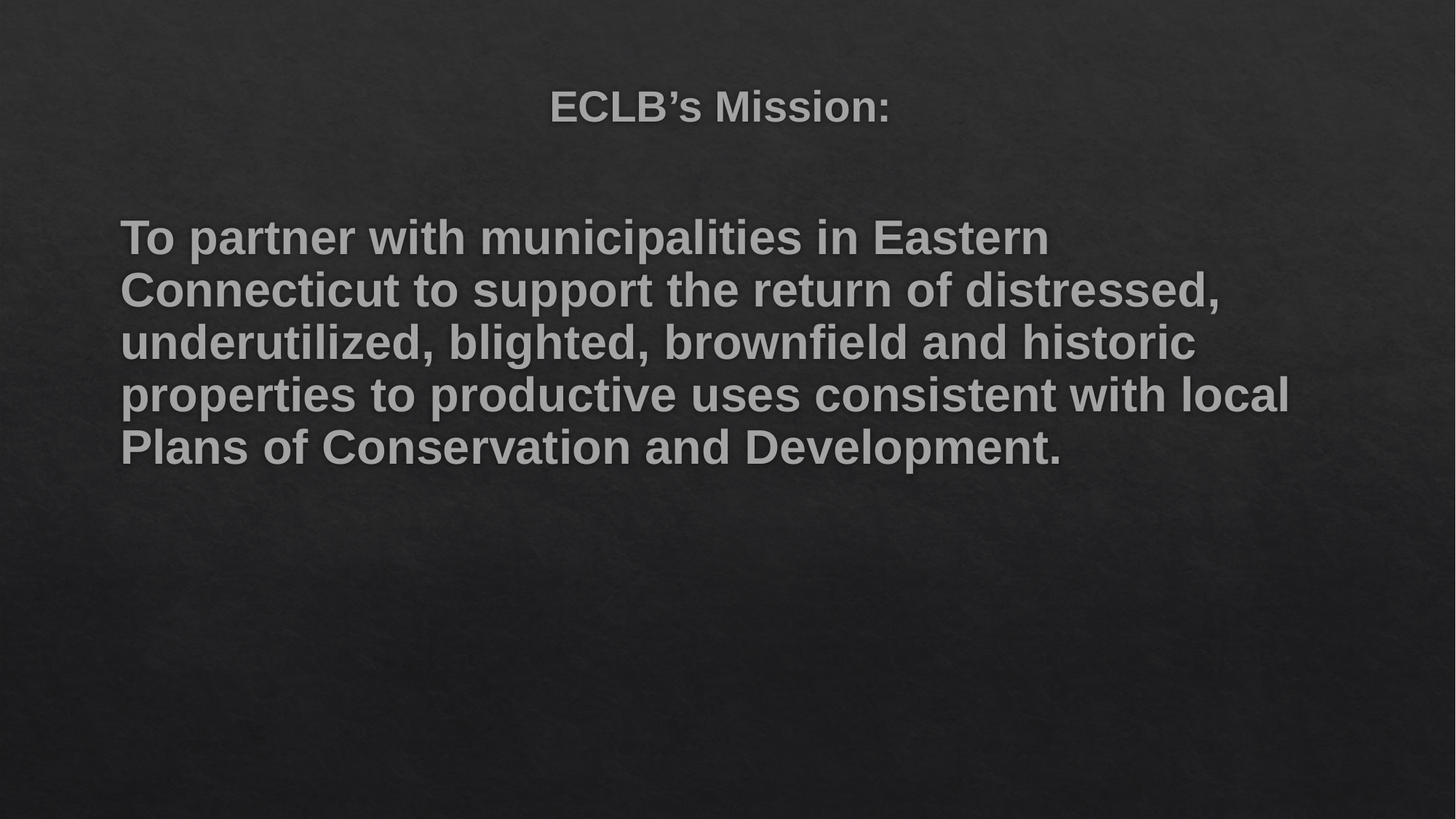

# ECLB’s Mission:
To partner with municipalities in Eastern Connecticut to support the return of distressed, underutilized, blighted, brownfield and historic properties to productive uses consistent with local Plans of Conservation and Development.